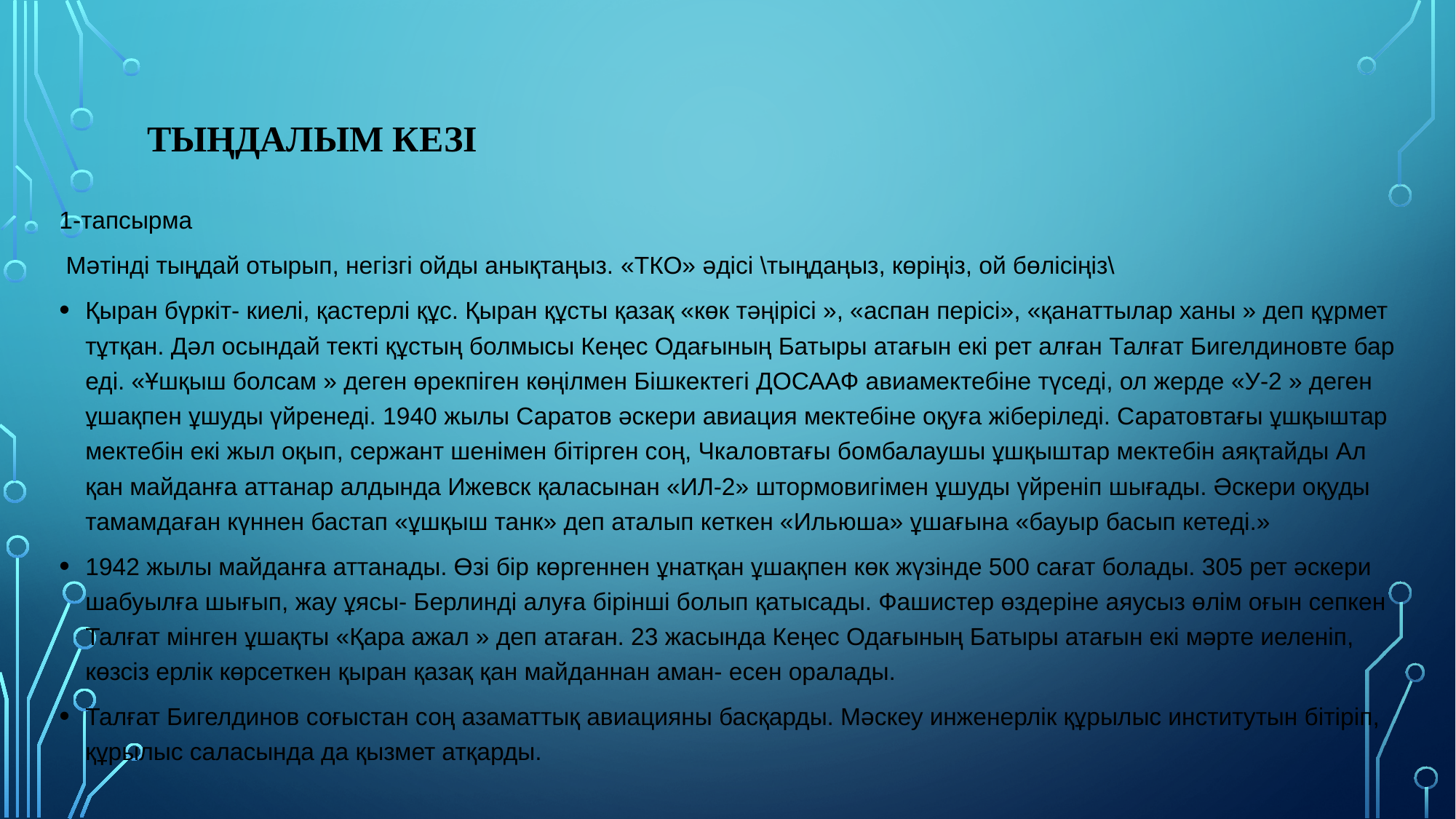

# Тыңдалым кезі
1-тапсырма
 Мәтінді тыңдай отырып, негізгі ойды анықтаңыз. «ТКО» әдісі \тыңдаңыз, көріңіз, ой бөлісіңіз\
Қыран бүркіт- киелі, қастерлі құс. Қыран құсты қазақ «көк тәңірісі », «аспан перісі», «қанаттылар ханы » деп құрмет тұтқан. Дәл осындай текті құстың болмысы Кеңес Одағының Батыры атағын екі рет алған Талғат Бигелдиновте бар еді. «Ұшқыш болсам » деген өрекпіген көңілмен Бішкектегі ДОСААФ авиамектебіне түседі, ол жерде «У-2 » деген ұшақпен ұшуды үйренеді. 1940 жылы Саратов әскери авиация мектебіне оқуға жіберіледі. Саратовтағы ұшқыштар мектебін екі жыл оқып, сержант шенімен бітірген соң, Чкаловтағы бомбалаушы ұшқыштар мектебін аяқтайды Ал қан майданға аттанар алдында Ижевск қаласынан «ИЛ-2» штормовигімен ұшуды үйреніп шығады. Әскери оқуды тамамдаған күннен бастап «ұшқыш танк» деп аталып кеткен «Ильюша» ұшағына «бауыр басып кетеді.»
1942 жылы майданға аттанады. Өзі бір көргеннен ұнатқан ұшақпен көк жүзінде 500 сағат болады. 305 рет әскери шабуылға шығып, жау ұясы- Берлинді алуға бірінші болып қатысады. Фашистер өздеріне аяусыз өлім оғын сепкен Талғат мінген ұшақты «Қара ажал » деп атаған. 23 жасында Кеңес Одағының Батыры атағын екі мәрте иеленіп, көзсіз ерлік көрсеткен қыран қазақ қан майданнан аман- есен оралады.
Талғат Бигелдинов соғыстан соң азаматтық авиацияны басқарды. Мәскеу инженерлік құрылыс институтын бітіріп, құрылыс саласында да қызмет атқарды.